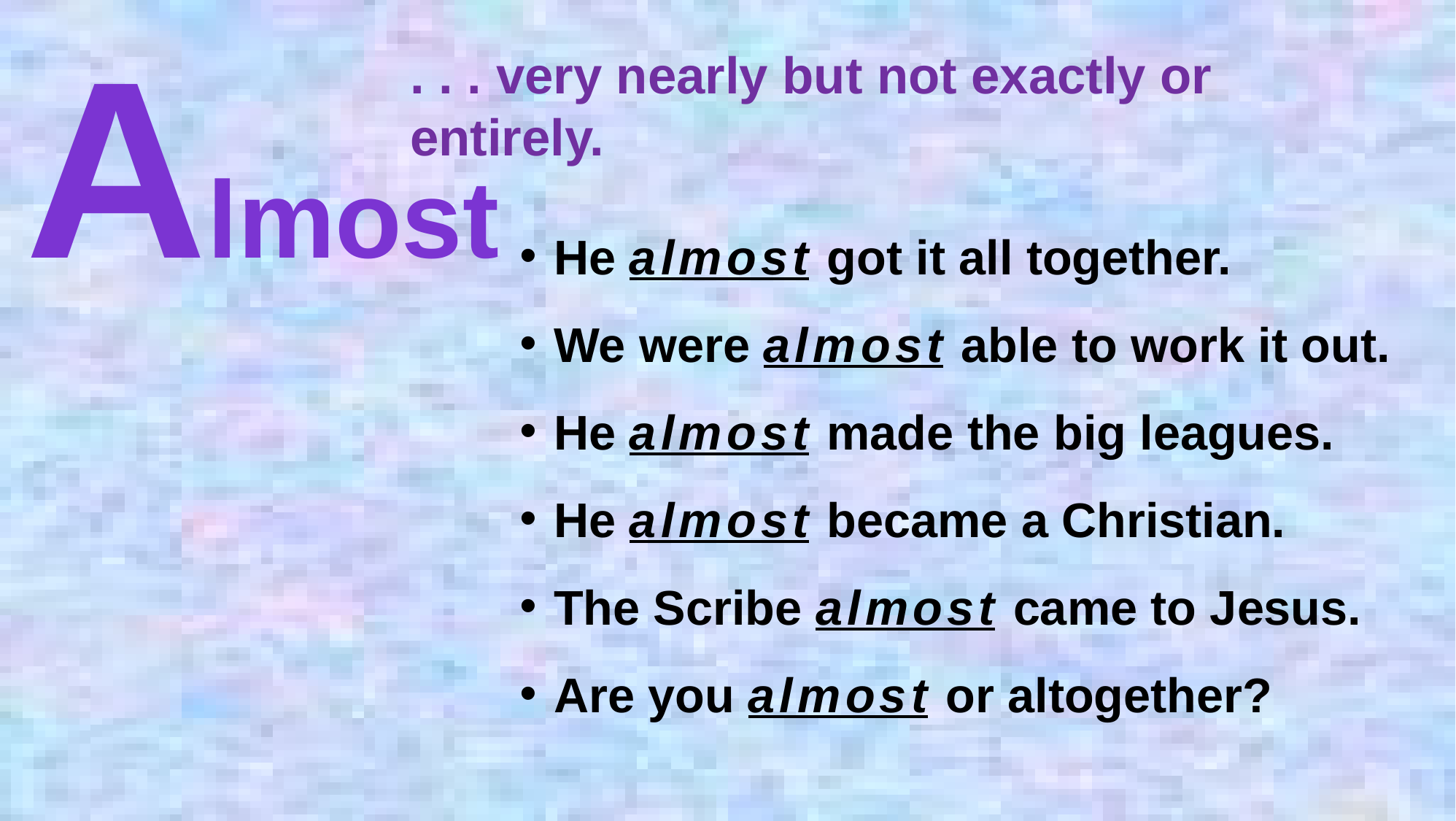

Almost
. . . very nearly but not exactly or entirely.
He almost got it all together.
We were almost able to work it out.
He almost made the big leagues.
He almost became a Christian.
The Scribe almost came to Jesus.
Are you almost or altogether?